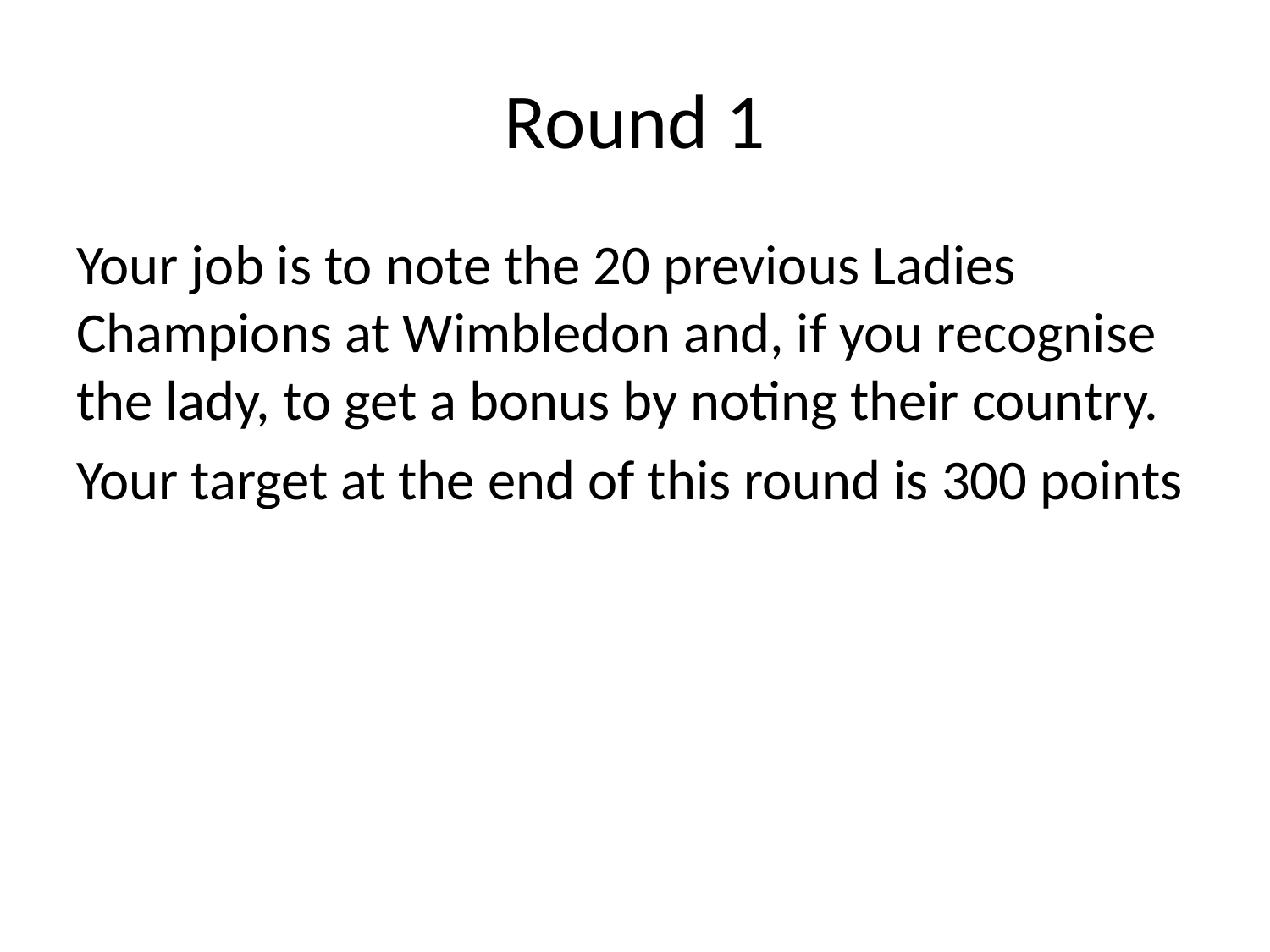

# Round 1
Your job is to note the 20 previous Ladies Champions at Wimbledon and, if you recognise the lady, to get a bonus by noting their country.
Your target at the end of this round is 300 points